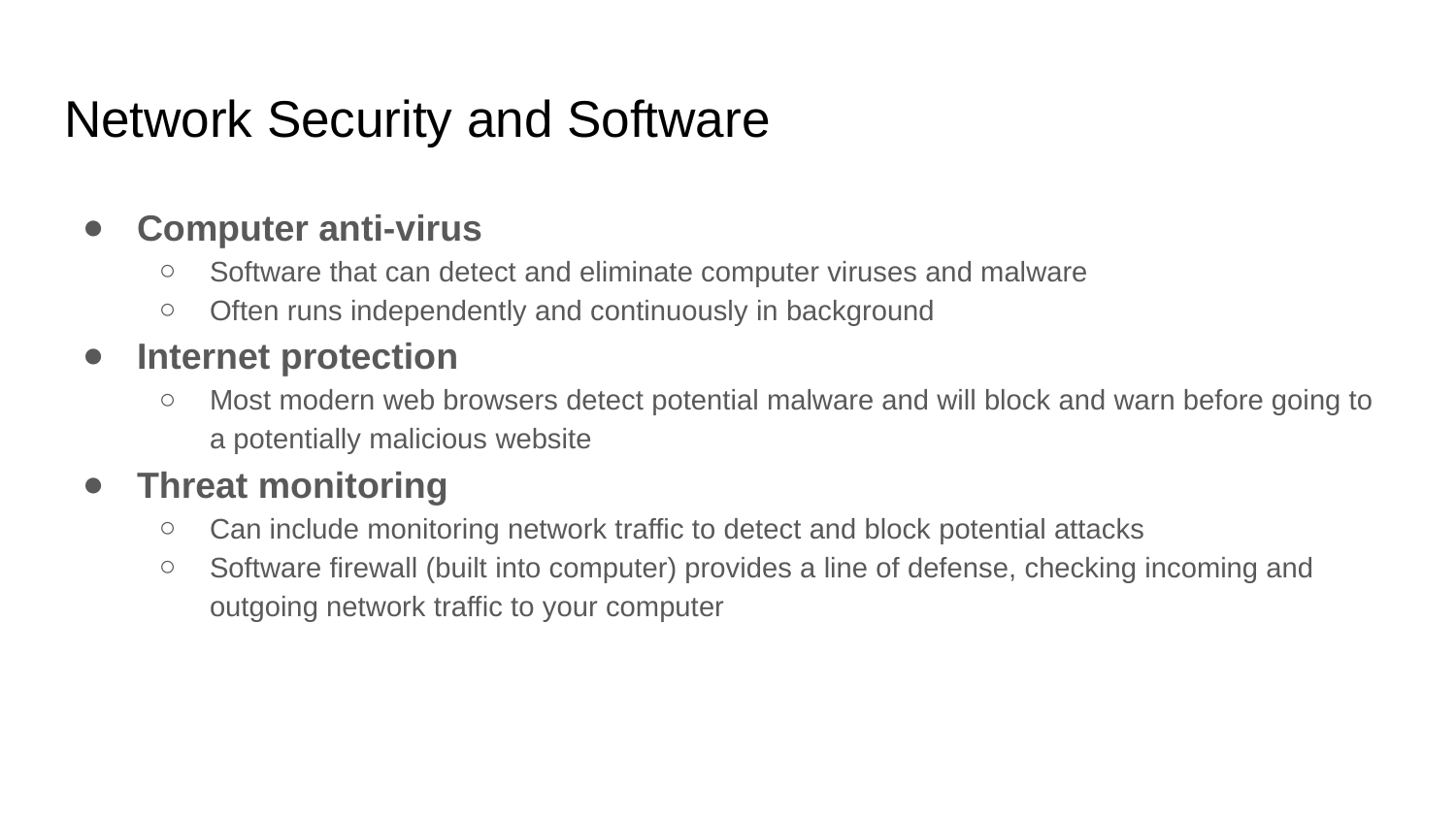

# Network Security and Software
Computer anti-virus
Software that can detect and eliminate computer viruses and malware
Often runs independently and continuously in background
Internet protection
Most modern web browsers detect potential malware and will block and warn before going to a potentially malicious website
Threat monitoring
Can include monitoring network traffic to detect and block potential attacks
Software firewall (built into computer) provides a line of defense, checking incoming and outgoing network traffic to your computer